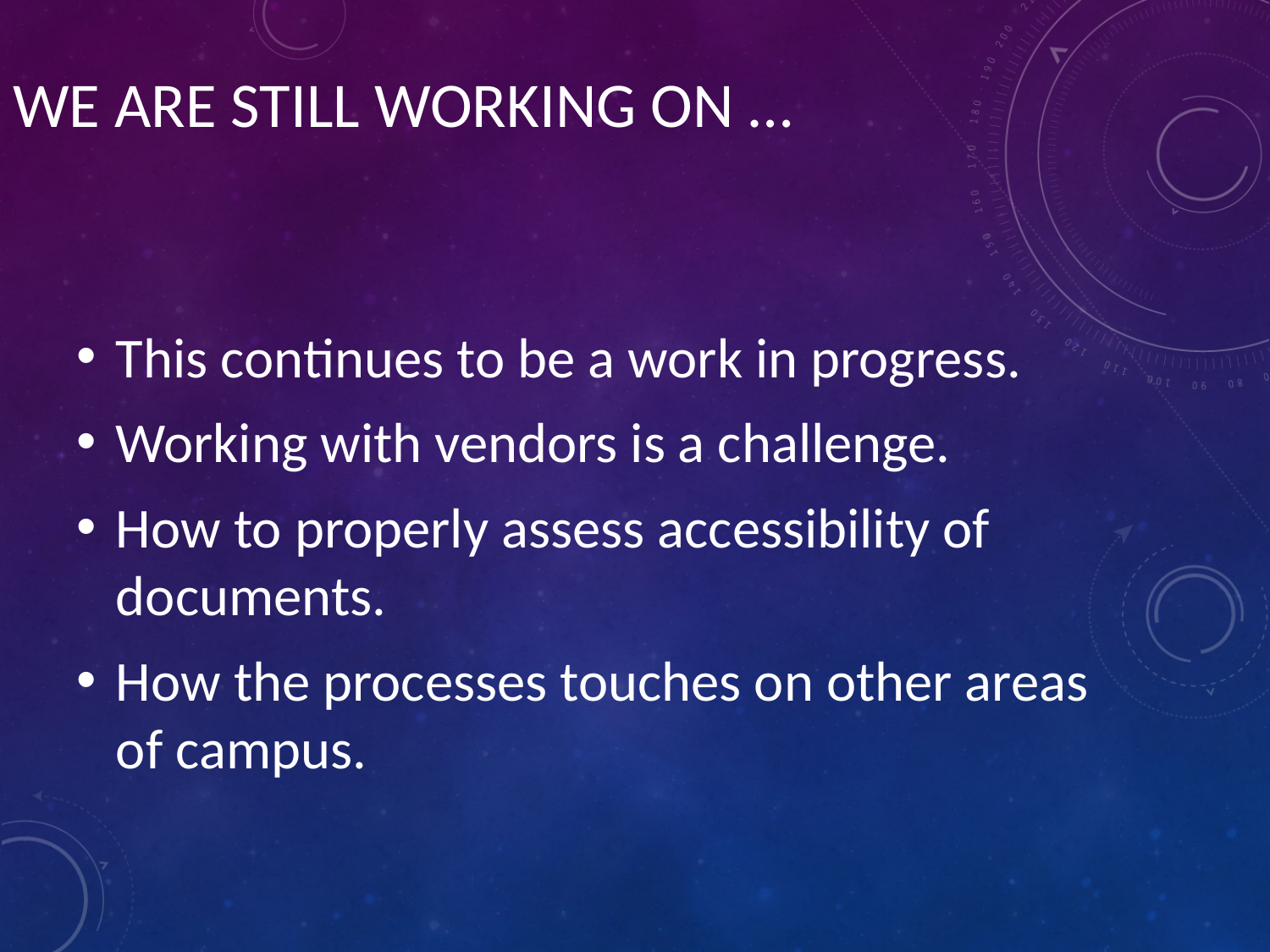

# We are still working on …
This continues to be a work in progress.
Working with vendors is a challenge.
How to properly assess accessibility of documents.
How the processes touches on other areas of campus.